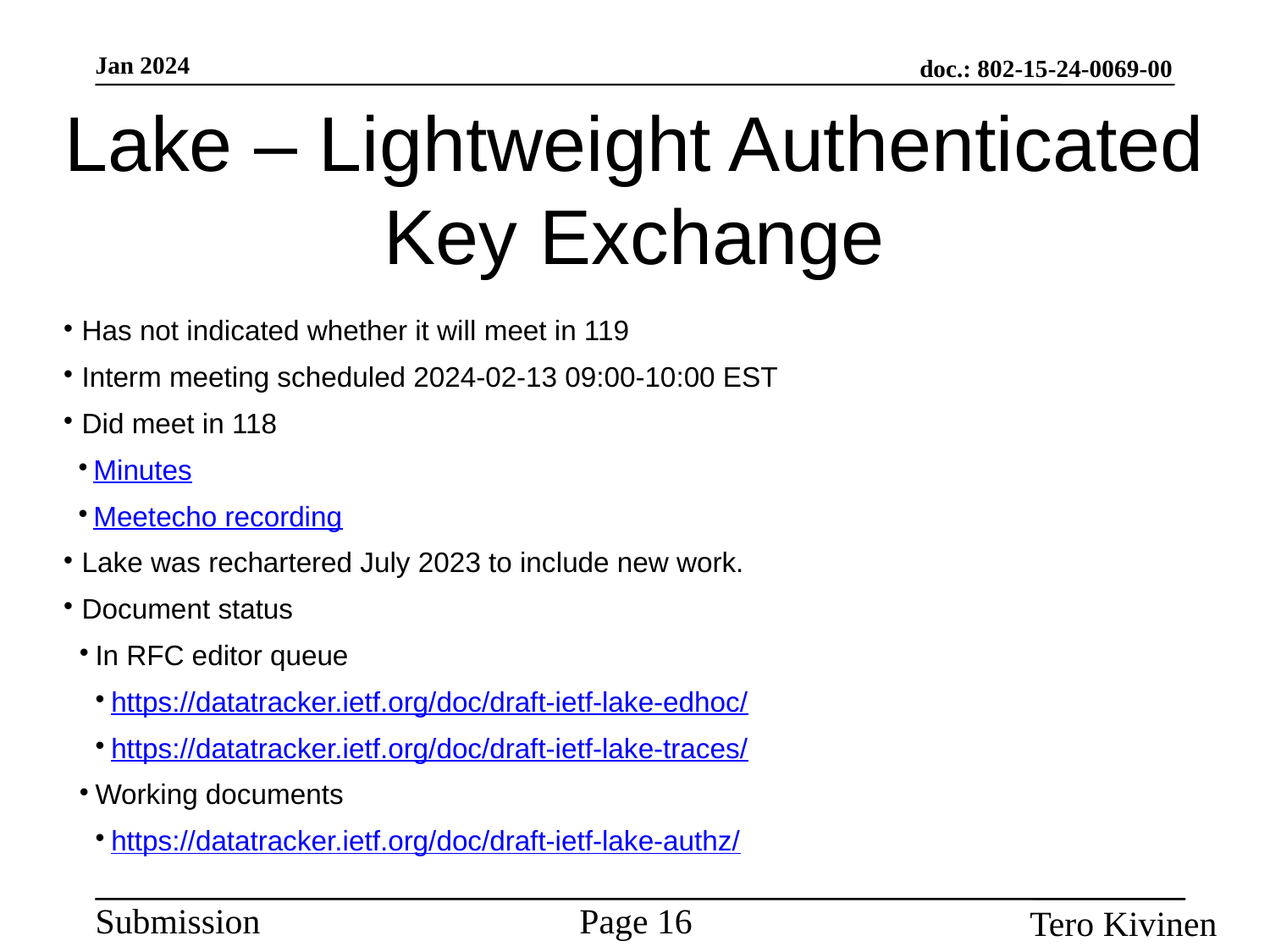

Lake – Lightweight Authenticated Key Exchange
Has not indicated whether it will meet in 119
Interm meeting scheduled 2024-02-13 09:00-10:00 EST
Did meet in 118
Minutes
Meetecho recording
Lake was rechartered July 2023 to include new work.
Document status
In RFC editor queue
https://datatracker.ietf.org/doc/draft-ietf-lake-edhoc/
https://datatracker.ietf.org/doc/draft-ietf-lake-traces/
Working documents
https://datatracker.ietf.org/doc/draft-ietf-lake-authz/